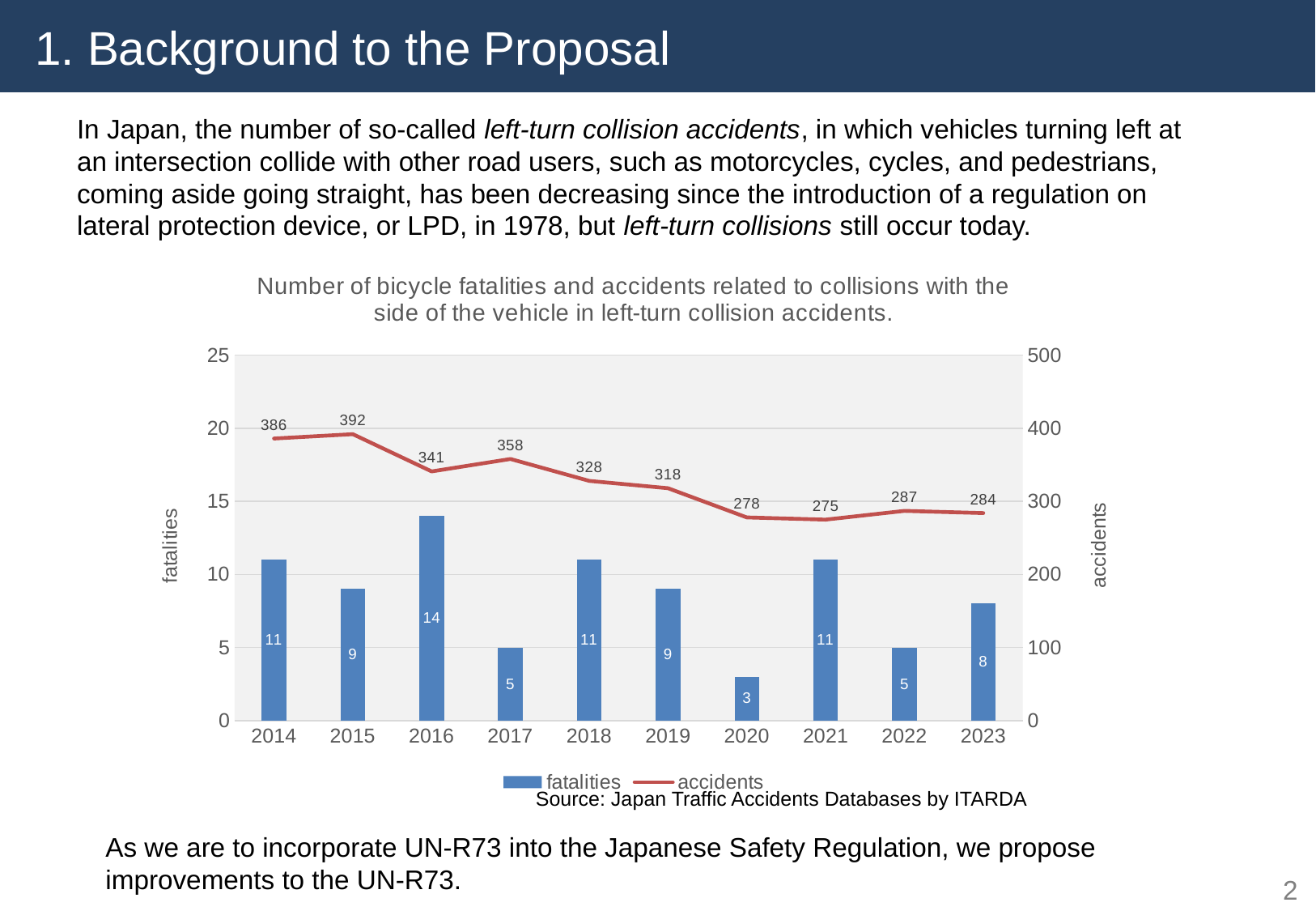

# 1. Background to the Proposal
In Japan, the number of so-called left-turn collision accidents, in which vehicles turning left at an intersection collide with other road users, such as motorcycles, cycles, and pedestrians, coming aside going straight, has been decreasing since the introduction of a regulation on lateral protection device, or LPD, in 1978, but left-turn collisions still occur today.

### Chart: Number of bicycle fatalities and accidents related to collisions with the side of the vehicle in left-turn collision accidents.

| Category | fatalities | accidents |
|---|---|---|
| 2014 | 11.0 | 386.0 |
| 2015 | 9.0 | 392.0 |
| 2016 | 14.0 | 341.0 |
| 2017 | 5.0 | 358.0 |
| 2018 | 11.0 | 328.0 |
| 2019 | 9.0 | 318.0 |
| 2020 | 3.0 | 278.0 |
| 2021 | 11.0 | 275.0 |
| 2022 | 5.0 | 287.0 |
| 2023 | 8.0 | 284.0 |
Source: Japan Traffic Accidents Databases by ITARDA
As we are to incorporate UN-R73 into the Japanese Safety Regulation, we propose improvements to the UN-R73.
2